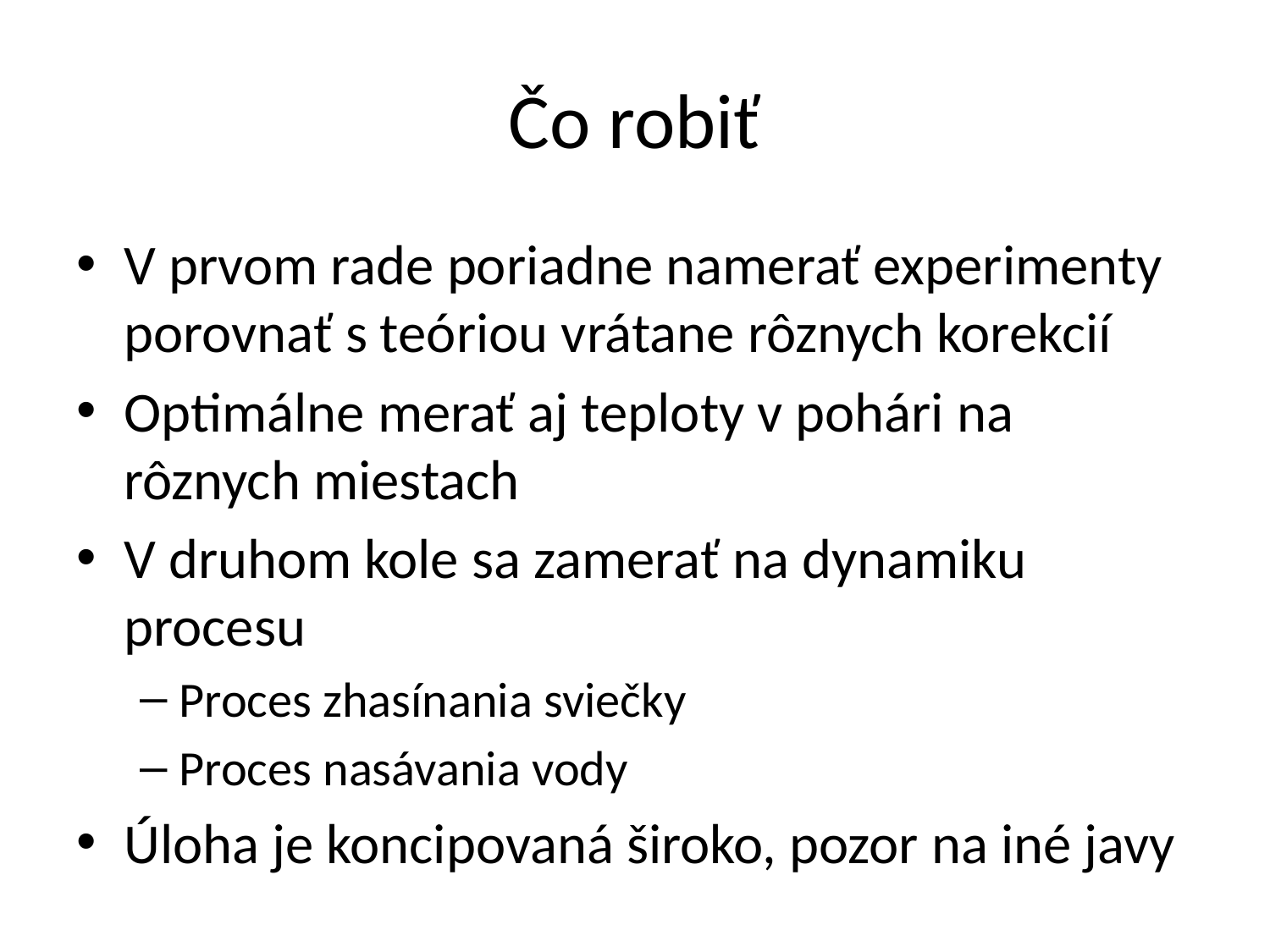

# Čo robiť
V prvom rade poriadne namerať experimenty  porovnať s teóriou vrátane rôznych korekcií
Optimálne merať aj teploty v pohári na rôznych miestach
V druhom kole sa zamerať na dynamiku procesu
Proces zhasínania sviečky
Proces nasávania vody
Úloha je koncipovaná široko, pozor na iné javy